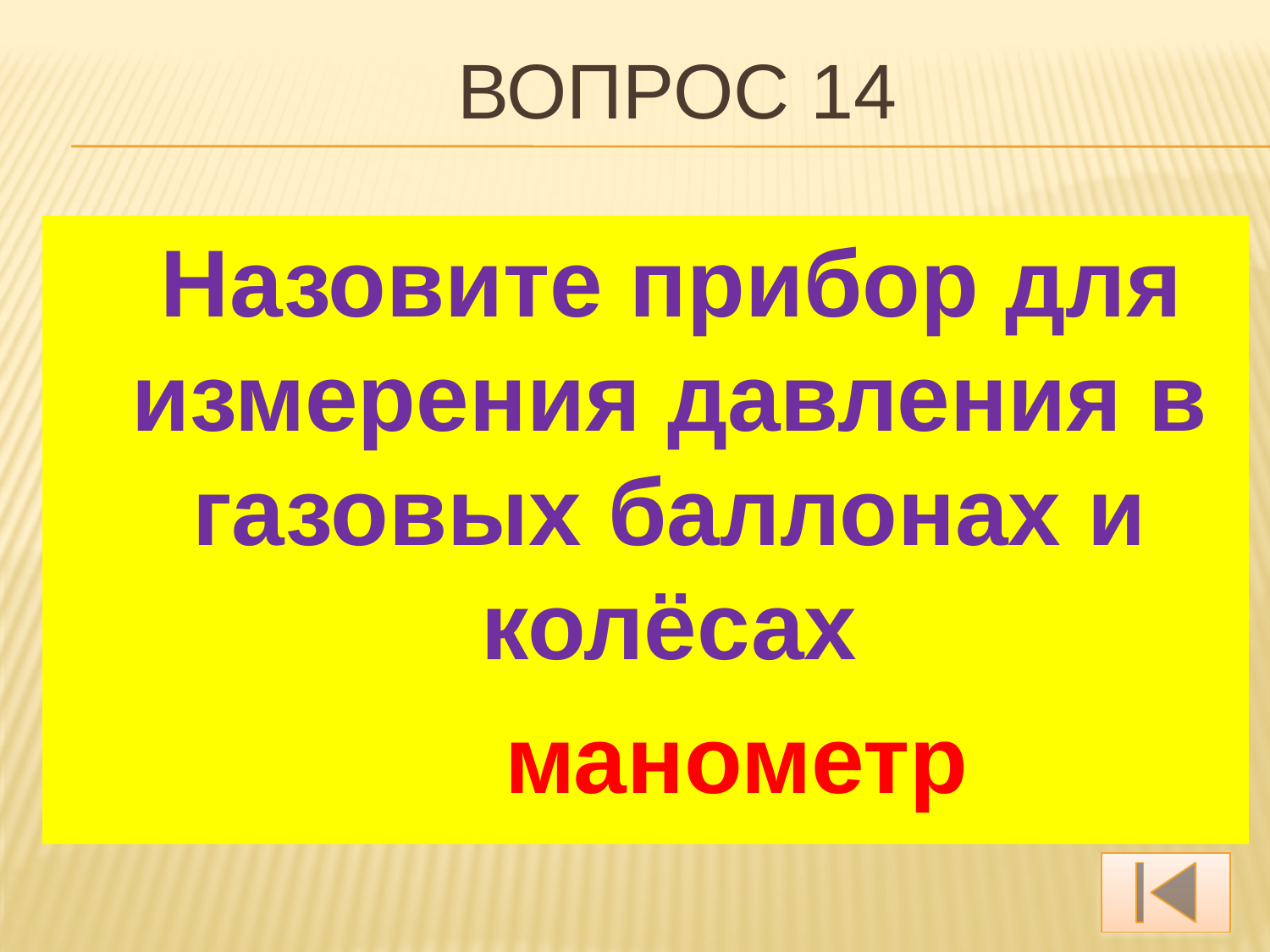

# Вопрос 14
  Назовите прибор для измерения давления в газовых баллонах и колёсах
                 манометр